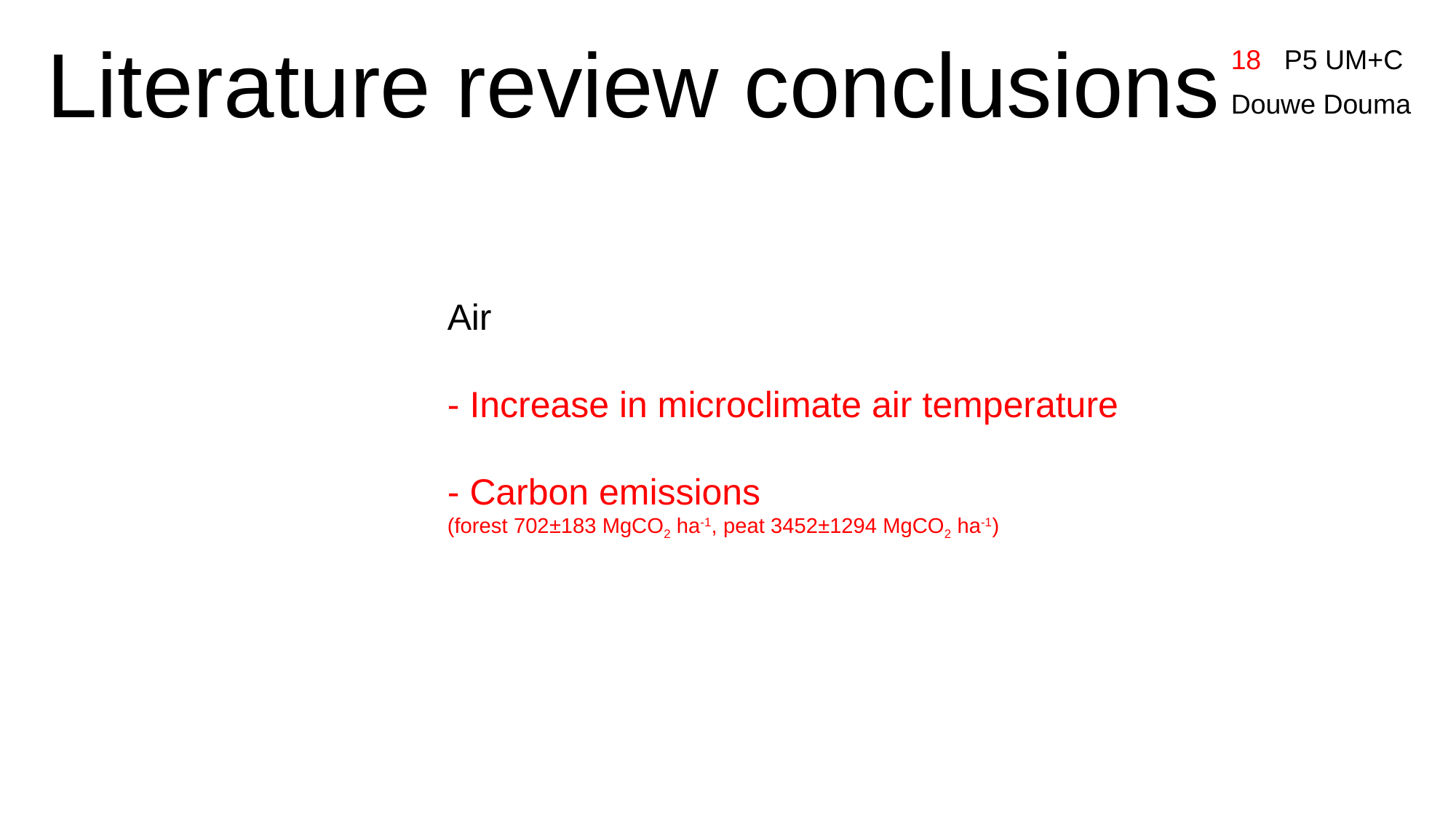

# Literature review conclusions
18   P5 UM+C
Douwe Douma
Air

- Increase in microclimate air temperature

- Carbon emissions
(forest 702±183 MgCO2 ha-1, peat 3452±1294 MgCO2 ha-1)